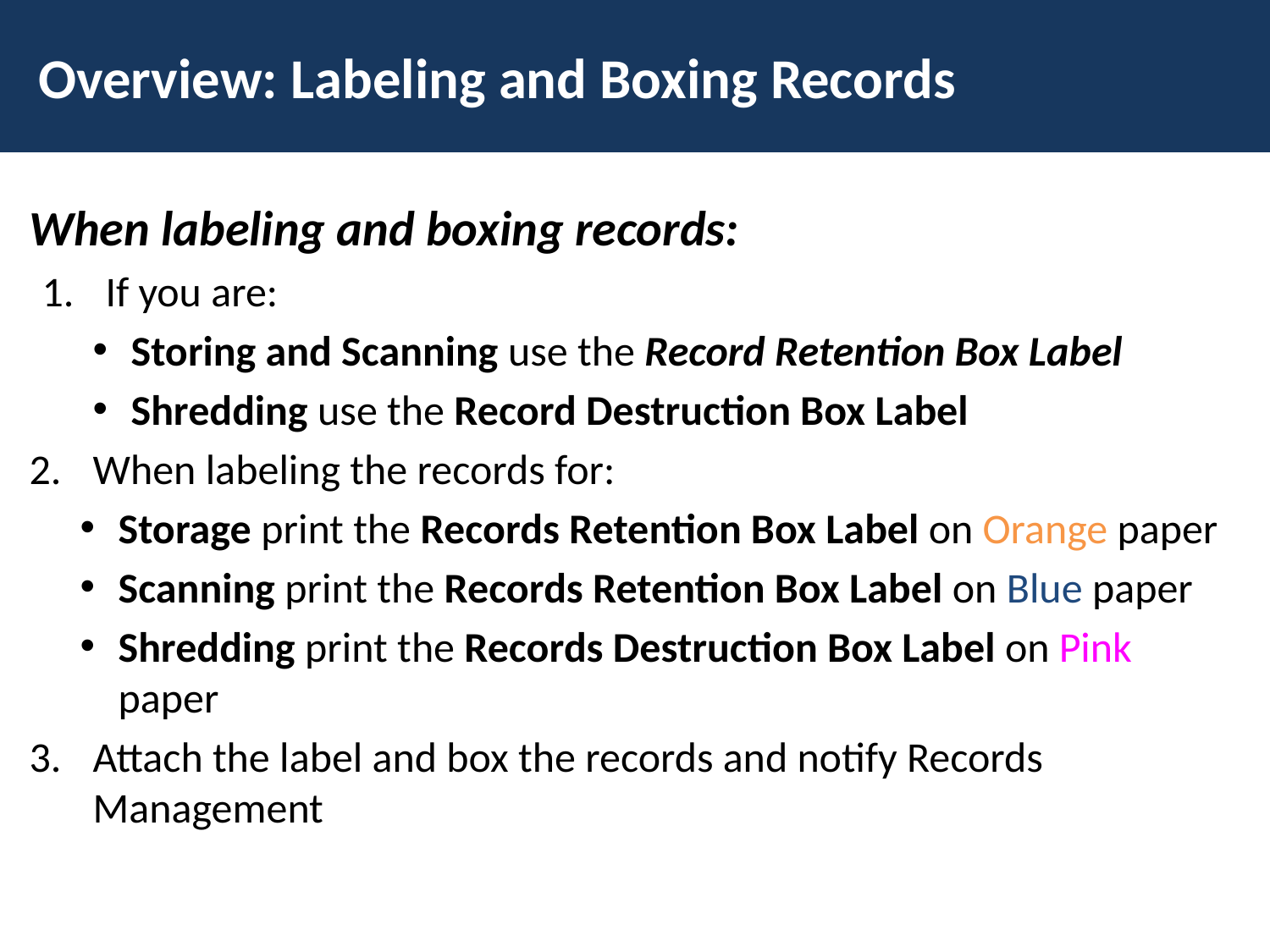

Overview: Labeling and Boxing Records
When labeling and boxing records:
If you are:
Storing and Scanning use the Record Retention Box Label
Shredding use the Record Destruction Box Label
When labeling the records for:
Storage print the Records Retention Box Label on Orange paper
Scanning print the Records Retention Box Label on Blue paper
Shredding print the Records Destruction Box Label on Pink paper
Attach the label and box the records and notify Records Management